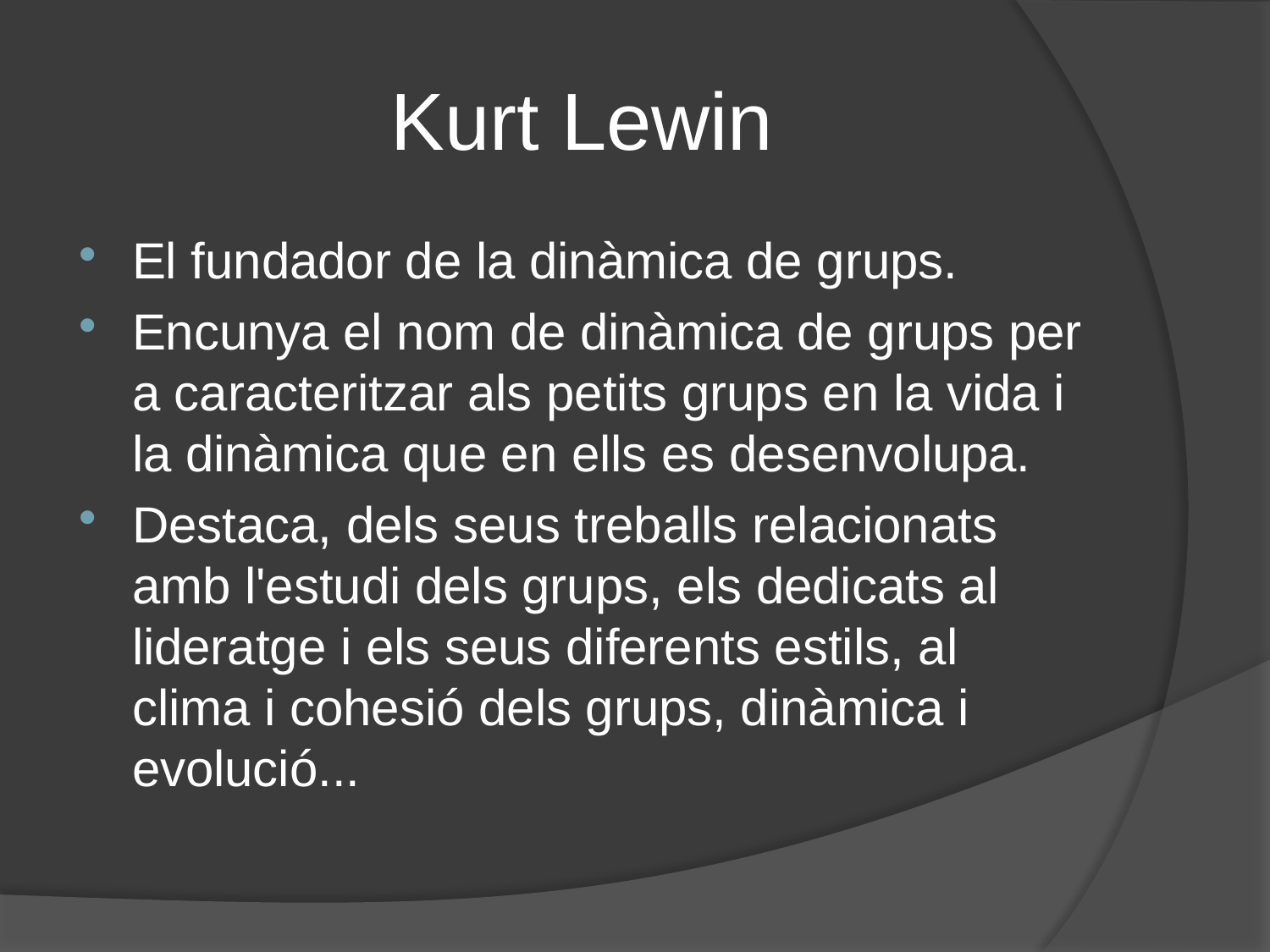

# Kurt Lewin
El fundador de la dinàmica de grups.
Encunya el nom de dinàmica de grups per a caracteritzar als petits grups en la vida i la dinàmica que en ells es desenvolupa.
Destaca, dels seus treballs relacionats amb l'estudi dels grups, els dedicats al lideratge i els seus diferents estils, al clima i cohesió dels grups, dinàmica i evolució...